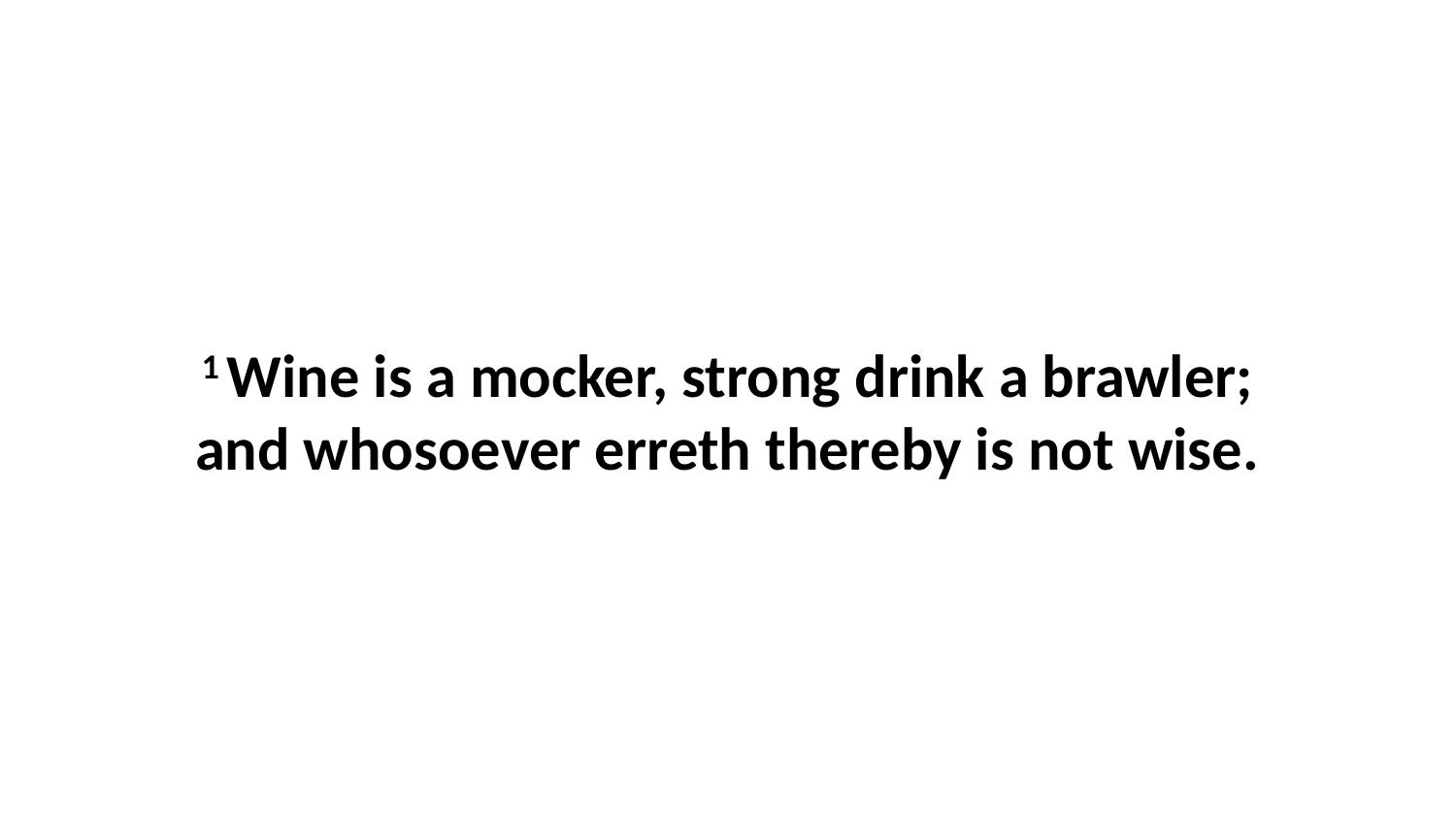

1 Wine is a mocker, strong drink a brawler; and whosoever erreth thereby is not wise.